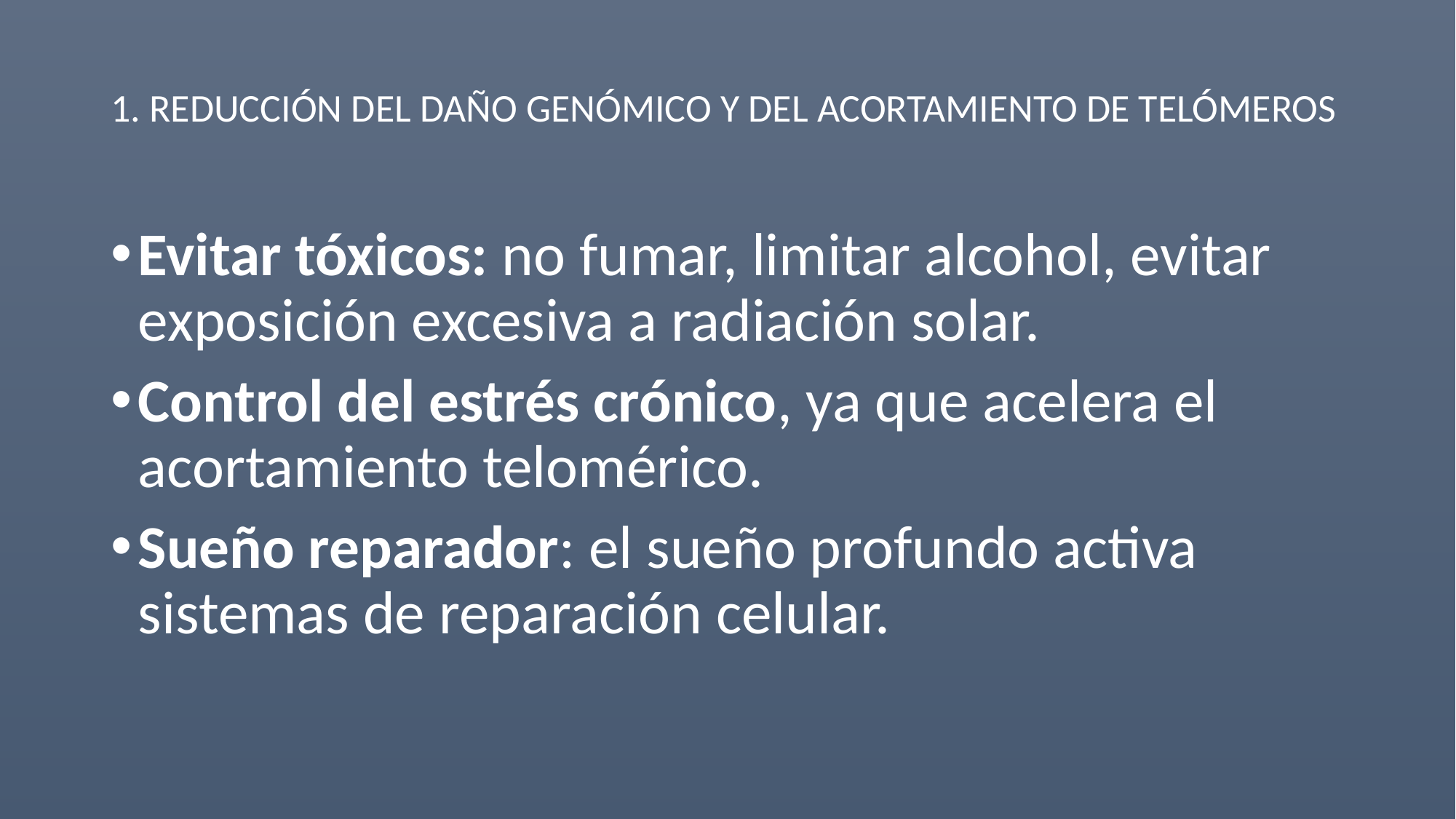

# 1. REDUCCIÓN DEL DAÑO GENÓMICO Y DEL ACORTAMIENTO DE TELÓMEROS
Evitar tóxicos: no fumar, limitar alcohol, evitar exposición excesiva a radiación solar.
Control del estrés crónico, ya que acelera el acortamiento telomérico.
Sueño reparador: el sueño profundo activa sistemas de reparación celular.